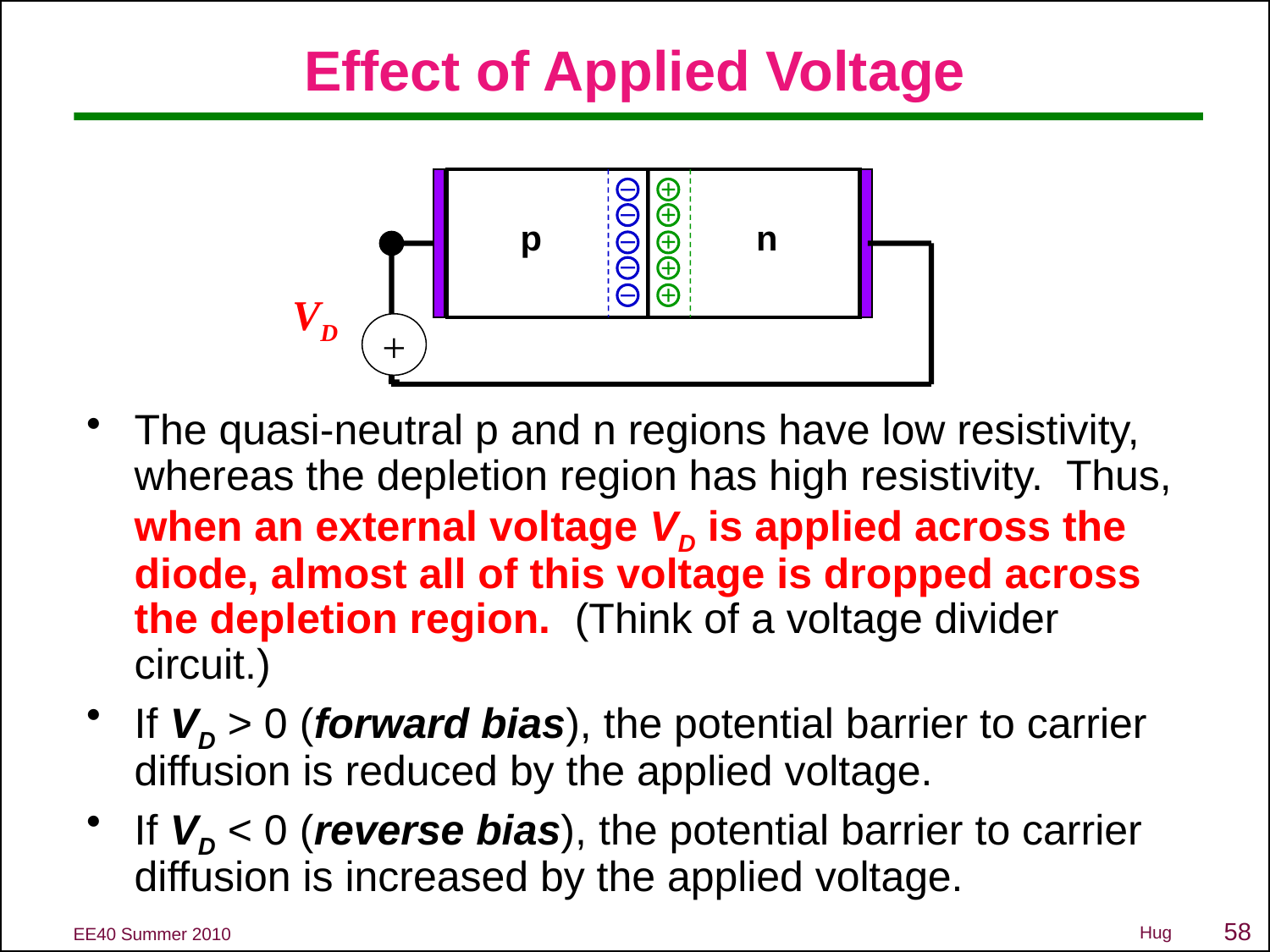

# Effect of Applied Voltage

–

+

–

+

p                      n

–

+

–

+

–

+
VD

+

-

The quasi-neutral p and n regions have low resistivity, whereas the depletion region has high resistivity.  Thus, when an external voltage VD is applied across the diode, almost all of this voltage is dropped across the depletion region.  (Think of a voltage divider circuit.)
If VD > 0 (forward bias), the potential barrier to carrier diffusion is reduced by the applied voltage.
If VD < 0 (reverse bias), the potential barrier to carrier diffusion is increased by the applied voltage.